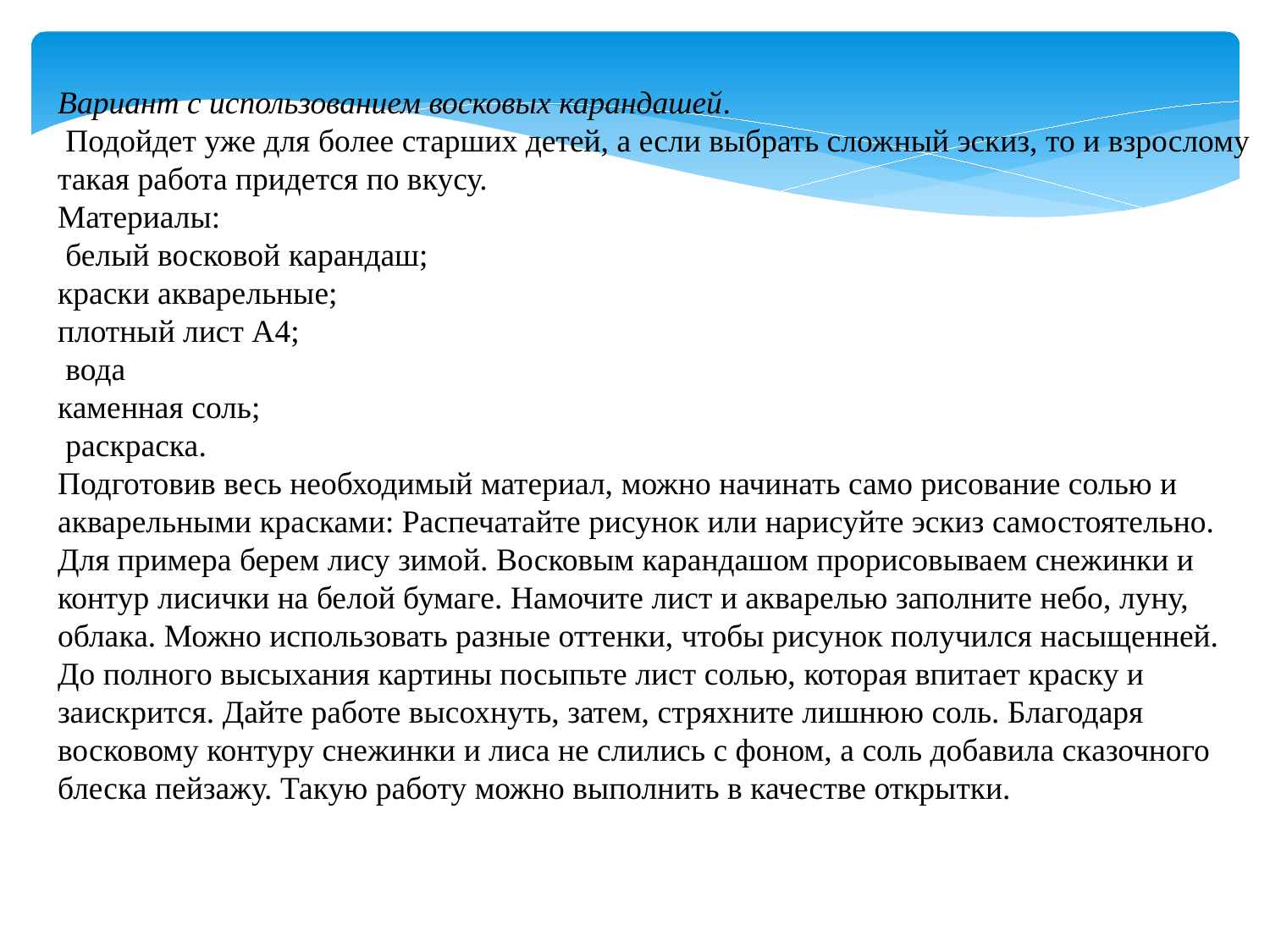

Вариант с использованием восковых карандашей.
 Подойдет уже для более старших детей, а если выбрать сложный эскиз, то и взрослому такая работа придется по вкусу.
Материалы:
 белый восковой карандаш;
краски акварельные;
плотный лист А4;
 вода
каменная соль;
 раскраска.
Подготовив весь необходимый материал, можно начинать само рисование солью и акварельными красками: Распечатайте рисунок или нарисуйте эскиз самостоятельно. Для примера берем лису зимой. Восковым карандашом прорисовываем снежинки и контур лисички на белой бумаге. Намочите лист и акварелью заполните небо, луну, облака. Можно использовать разные оттенки, чтобы рисунок получился насыщенней. До полного высыхания картины посыпьте лист солью, которая впитает краску и заискрится. Дайте работе высохнуть, затем, стряхните лишнюю соль. Благодаря восковому контуру снежинки и лиса не слились с фоном, а соль добавила сказочного блеска пейзажу. Такую работу можно выполнить в качестве открытки.